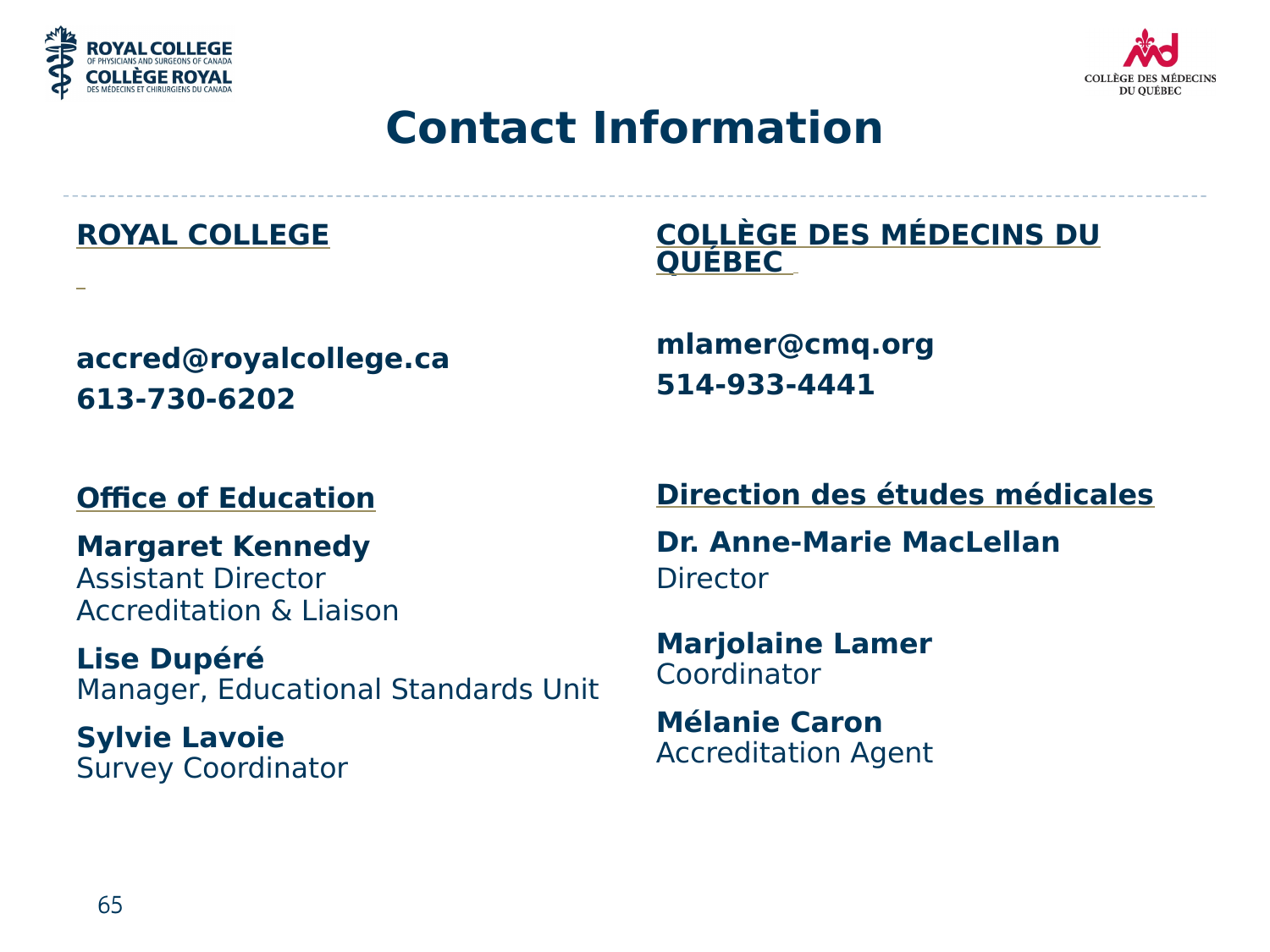

# Contact Information

COLLÈGE DES MÉDECINS DU QUÉBEC

mlamer@cmq.org
514-933-4441
Direction des études médicales
Dr. Anne-Marie MacLellan
Director

Marjolaine Lamer
Coordinator
Mélanie Caron
Accreditation Agent

ROYAL COLLEGE

accred@royalcollege.ca
613-730-6202
Office of Education
Margaret Kennedy
Assistant Director
Accreditation & Liaison
Lise Dupéré
Manager, Educational Standards Unit
Sylvie Lavoie
Survey Coordinator

65